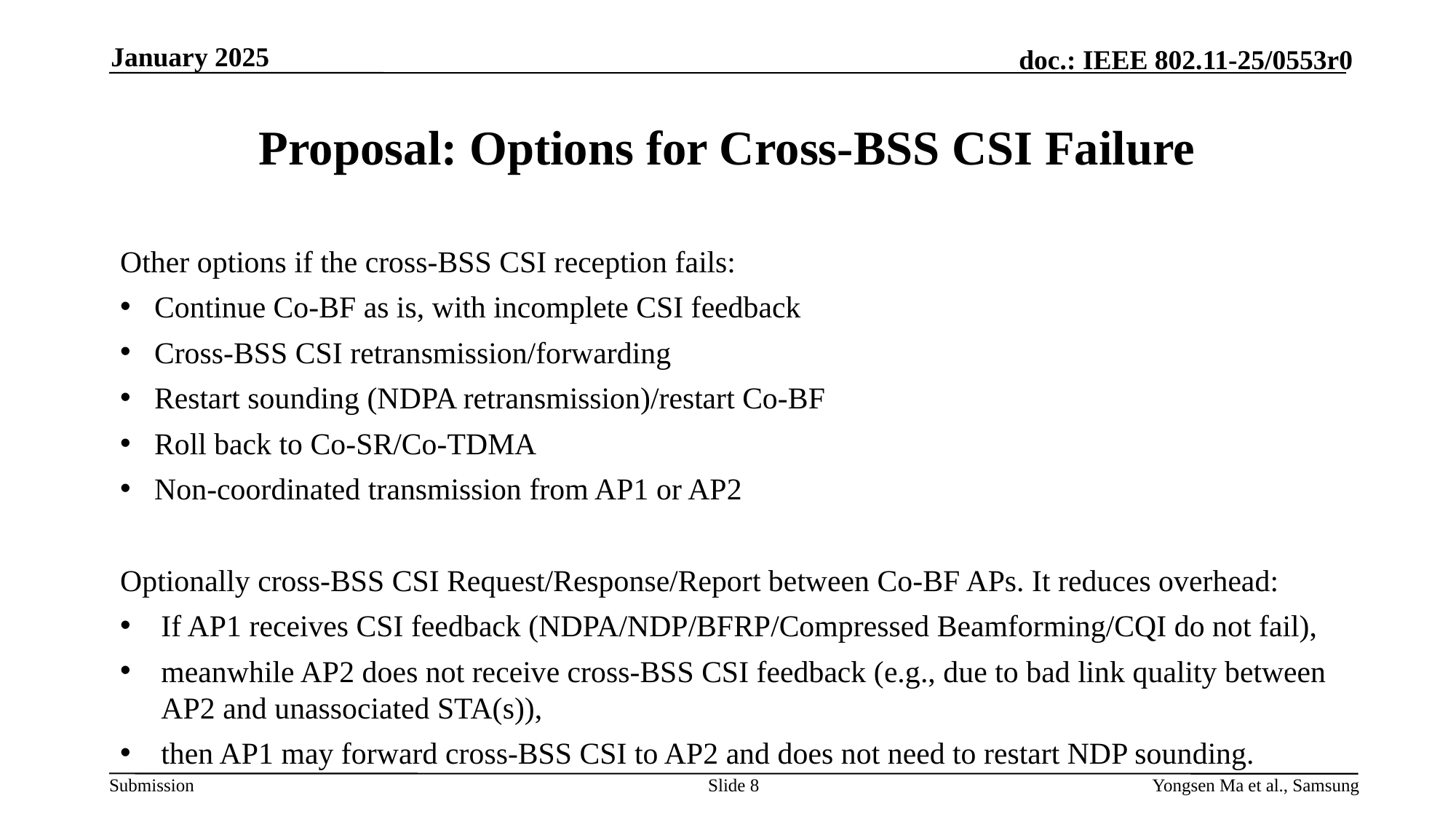

January 2025
# Proposal: Options for Cross-BSS CSI Failure
Other options if the cross-BSS CSI reception fails:
Continue Co-BF as is, with incomplete CSI feedback
Cross-BSS CSI retransmission/forwarding
Restart sounding (NDPA retransmission)/restart Co-BF
Roll back to Co-SR/Co-TDMA
Non-coordinated transmission from AP1 or AP2

Optionally cross-BSS CSI Request/Response/Report between Co-BF APs. It reduces overhead:
If AP1 receives CSI feedback (NDPA/NDP/BFRP/Compressed Beamforming/CQI do not fail),
meanwhile AP2 does not receive cross-BSS CSI feedback (e.g., due to bad link quality between AP2 and unassociated STA(s)),
then AP1 may forward cross-BSS CSI to AP2 and does not need to restart NDP sounding.

Slide 8
Yongsen Ma et al., Samsung